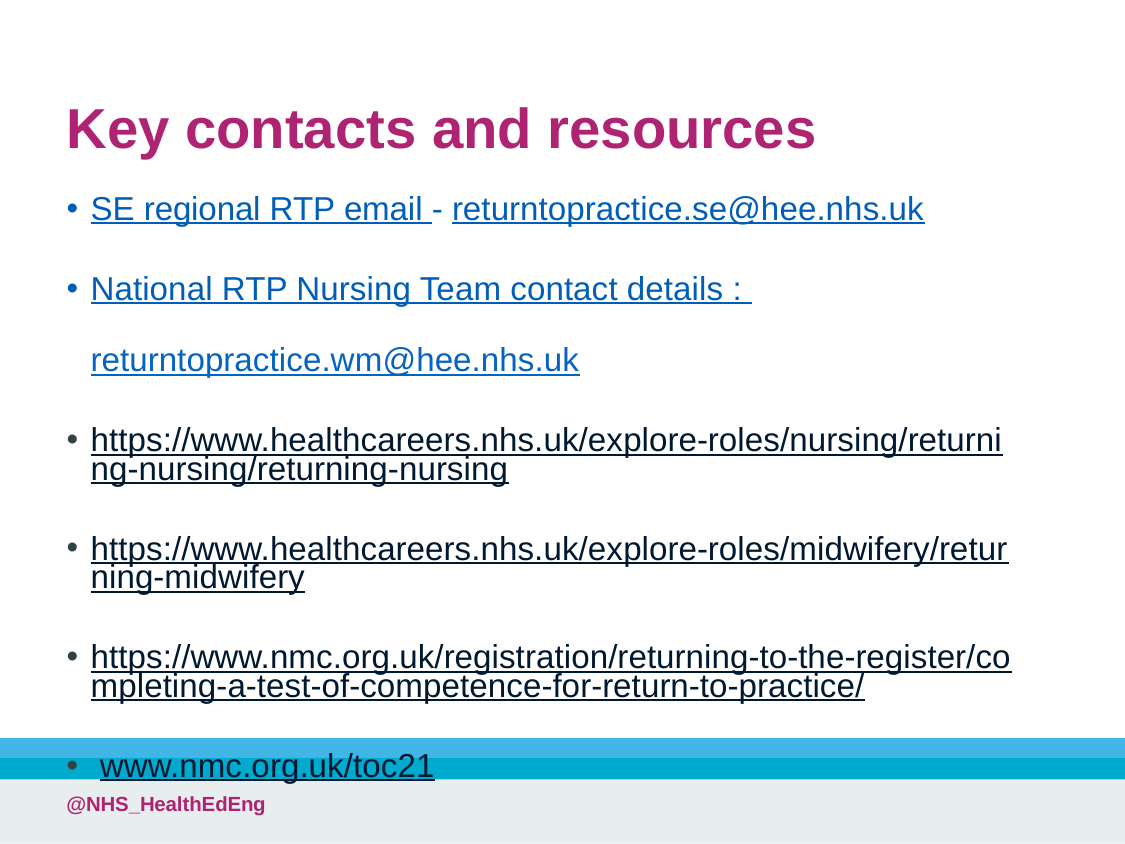

# Key contacts and resources

SE regional RTP email - returntopractice.se@hee.nhs.uk

National RTP Nursing Team contact details :
returntopractice.wm@hee.nhs.uk

https://www.healthcareers.nhs.uk/explore-roles/nursing/returning-nursing/returning-nursing

https://www.healthcareers.nhs.uk/explore-roles/midwifery/returning-midwifery

https://www.nmc.org.uk/registration/returning-to-the-register/completing-a-test-of-competence-for-return-to-practice/

 www.nmc.org.uk/toc21